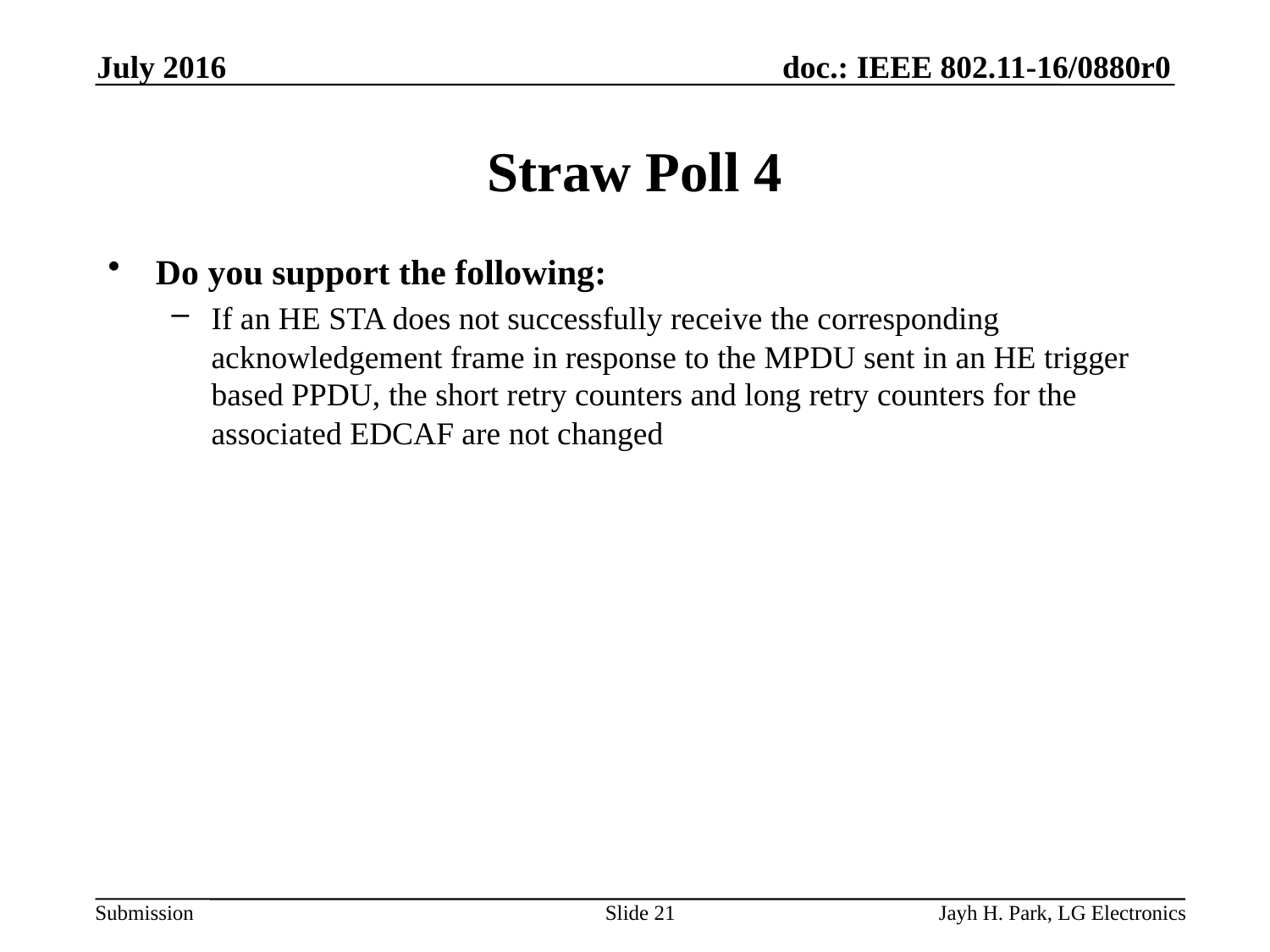

July 2016
# Straw Poll 4
Do you support the following:
If an HE STA does not successfully receive the corresponding acknowledgement frame in response to the MPDU sent in an HE trigger based PPDU, the short retry counters and long retry counters for the associated EDCAF are not changed

Slide 21
Jayh H. Park, LG Electronics